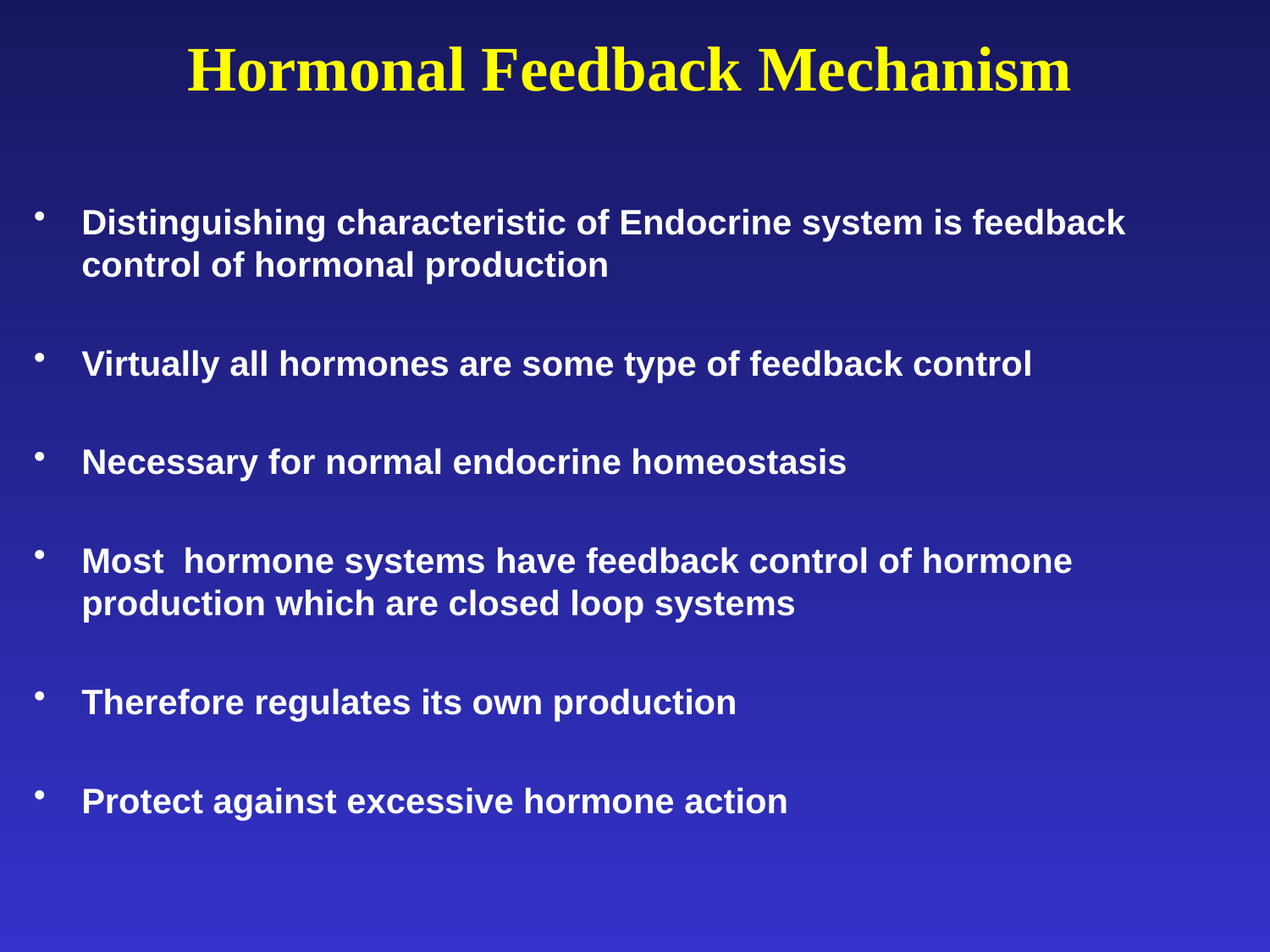

Hormonal Feedback Mechanism

Distinguishing characteristic of Endocrine system is feedback control of hormonal production

Virtually all hormones are some type of feedback control

Necessary for normal endocrine homeostasis

Most  hormone systems have feedback control of hormone production which are closed loop systems

Therefore regulates its own production

Protect against excessive hormone action